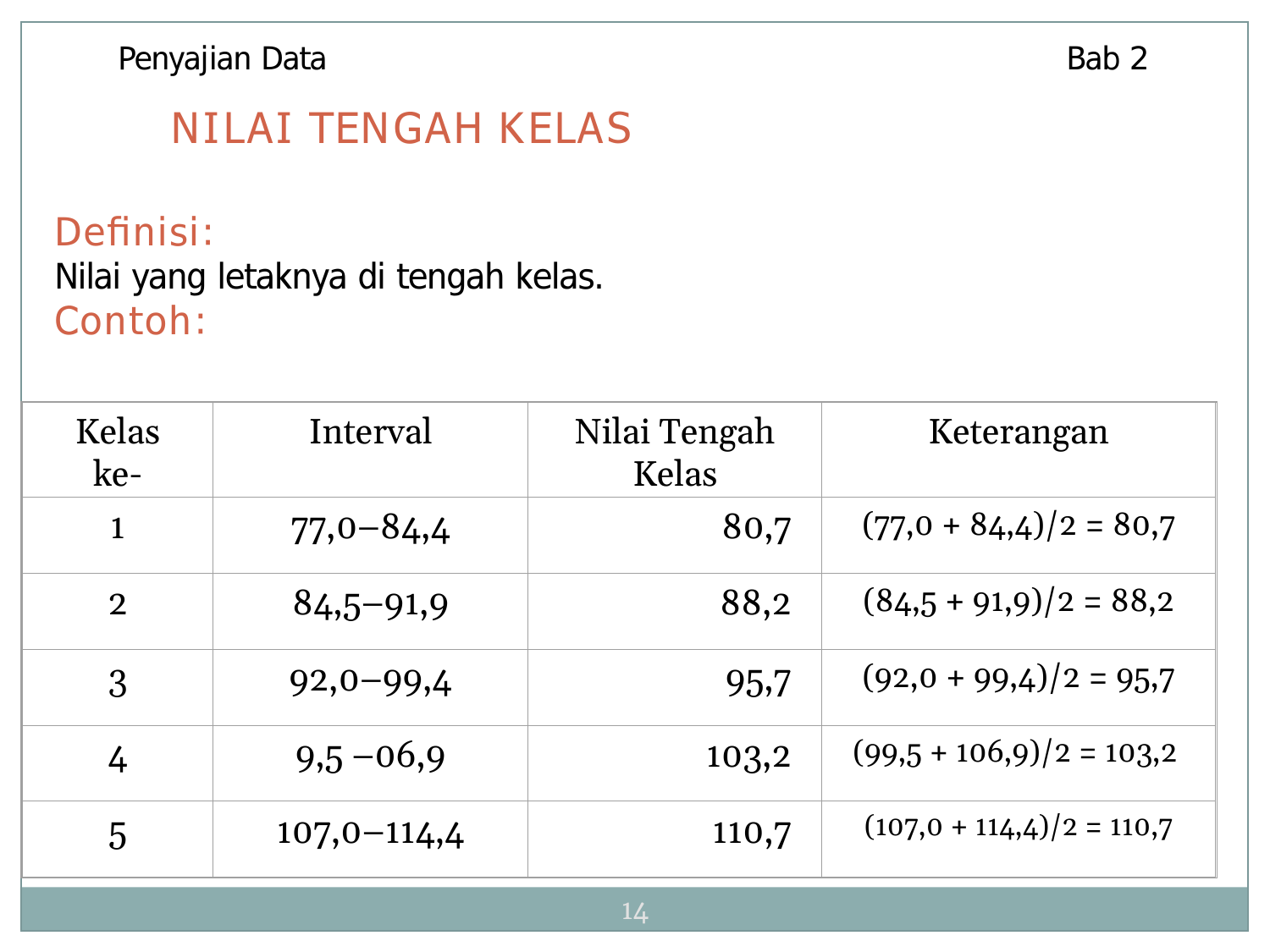

Penyajian Data              					      Bab 2
NILAI TENGAH KELAS
Definisi:
Nilai yang letaknya di tengah kelas.
Contoh:

Kelas ke-

Interval

Nilai Tengah Kelas

Keterangan

1

77,0–84,4

80,7

(77,0 + 84,4)/2 = 80,7

2

84,5–91,9

88,2

(84,5 + 91,9)/2 = 88,2

3

92,0–99,4

95,7

(92,0 + 99,4)/2 = 95,7

4

9,5 –06,9

103,2

(99,5 + 106,9)/2 = 103,2

5

107,0–114,4

110,7

(107,0 + 114,4)/2 = 110,7

14